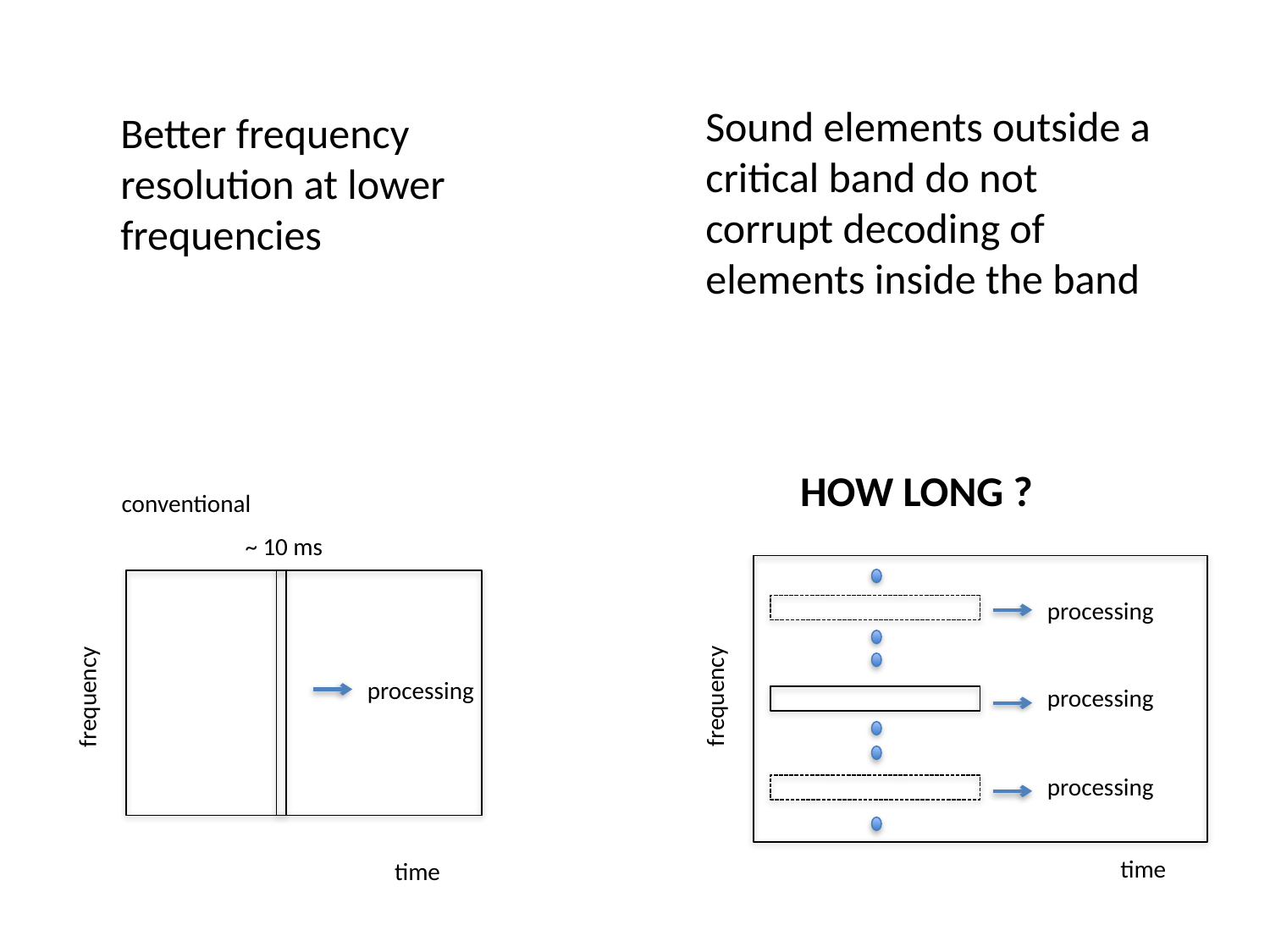

Sound elements outside a critical band do not corrupt decoding of elements inside the band

Better frequency resolution at lower frequencies
HOW LONG ?
conventional
~ 10 ms

frequency
time
processing

processing

frequency
processing

processing

time